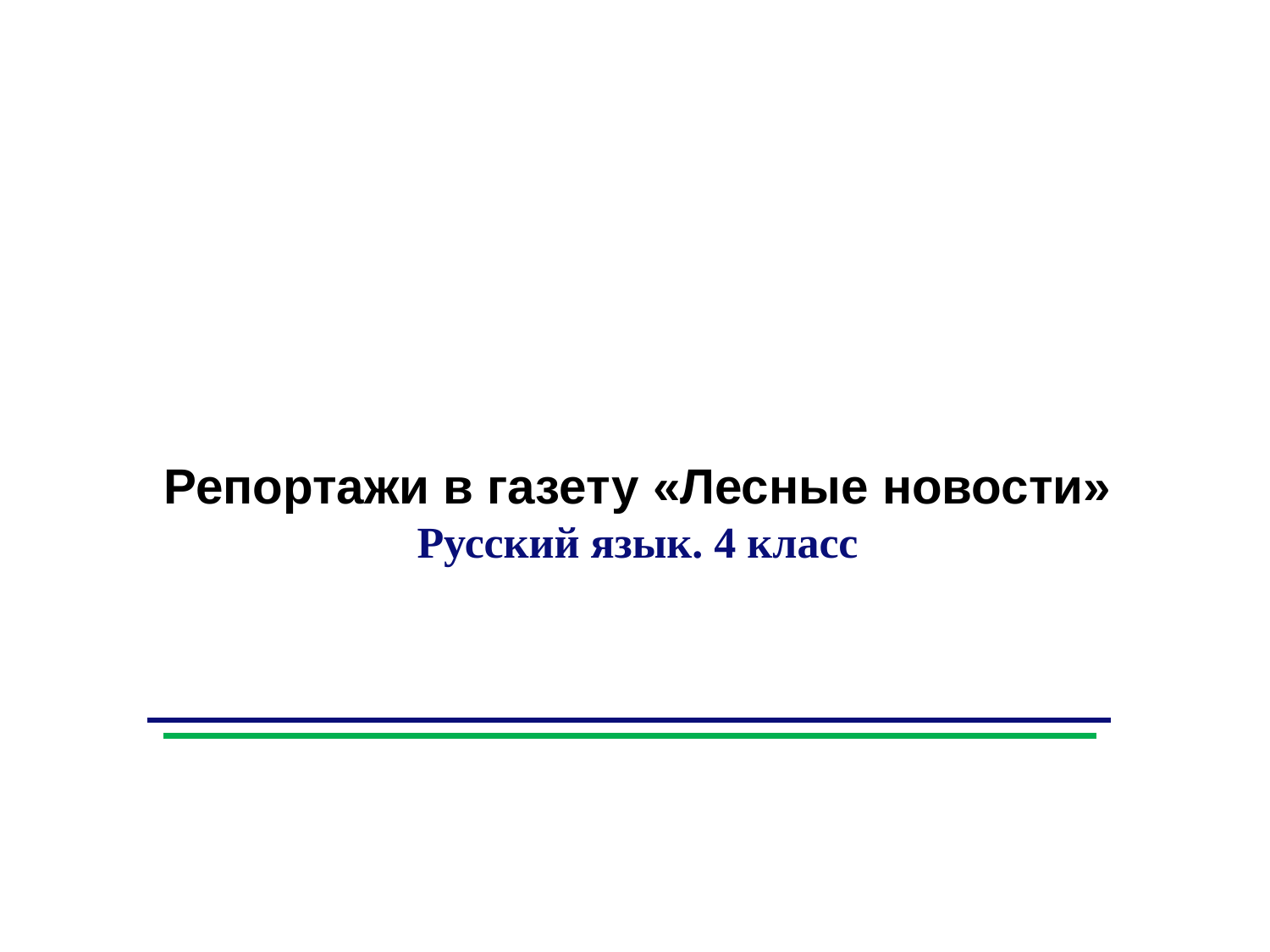

Репортажи в газету «Лесные новости»
Русский язык. 4 класс